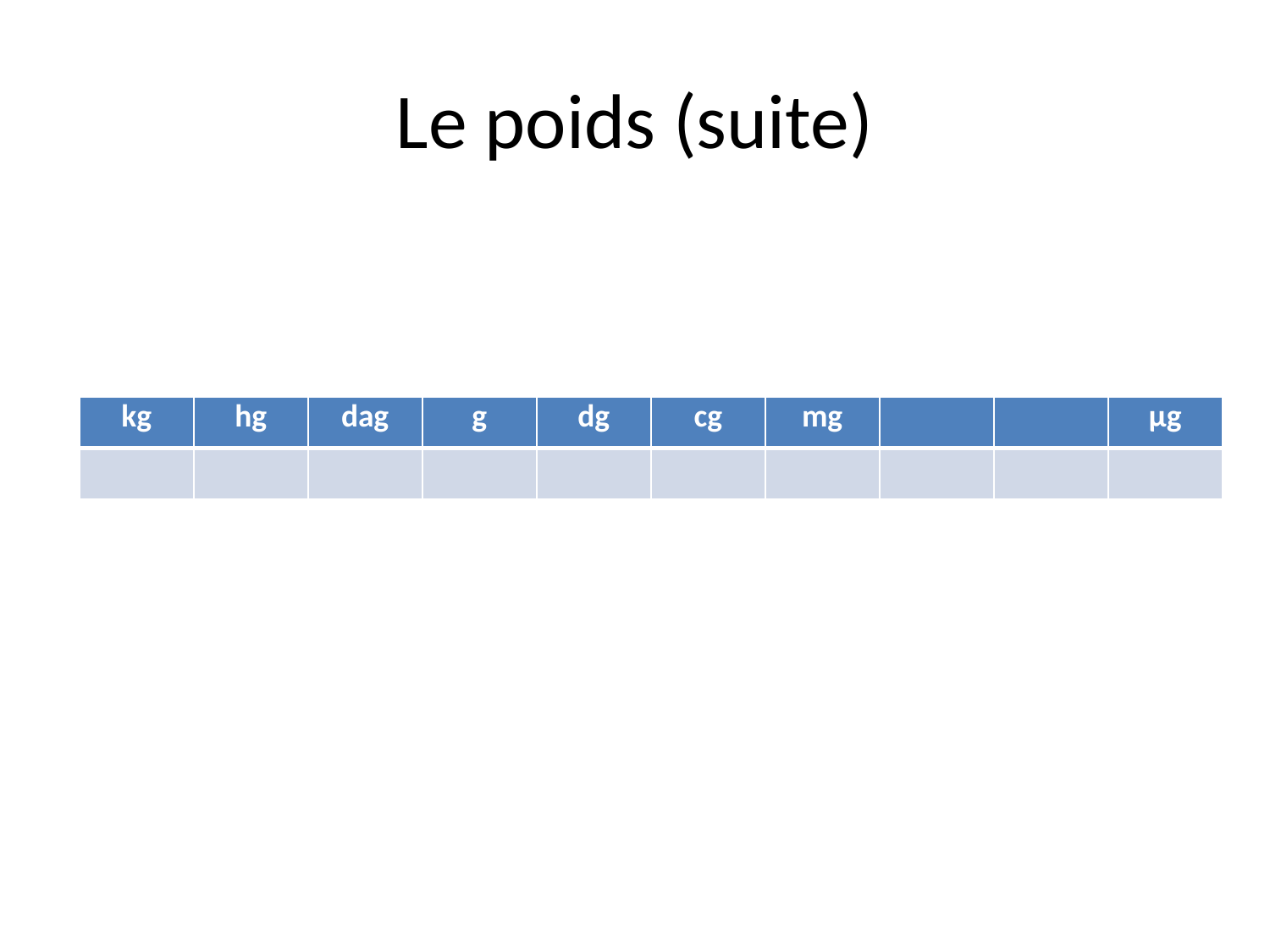

# Le poids (suite)
| kg | hg | dag | g | dg | cg | mg |  |  | µg |
| --- | --- | --- | --- | --- | --- | --- | --- | --- | --- |
|  |  |  |  |  |  |  |  |  |  |